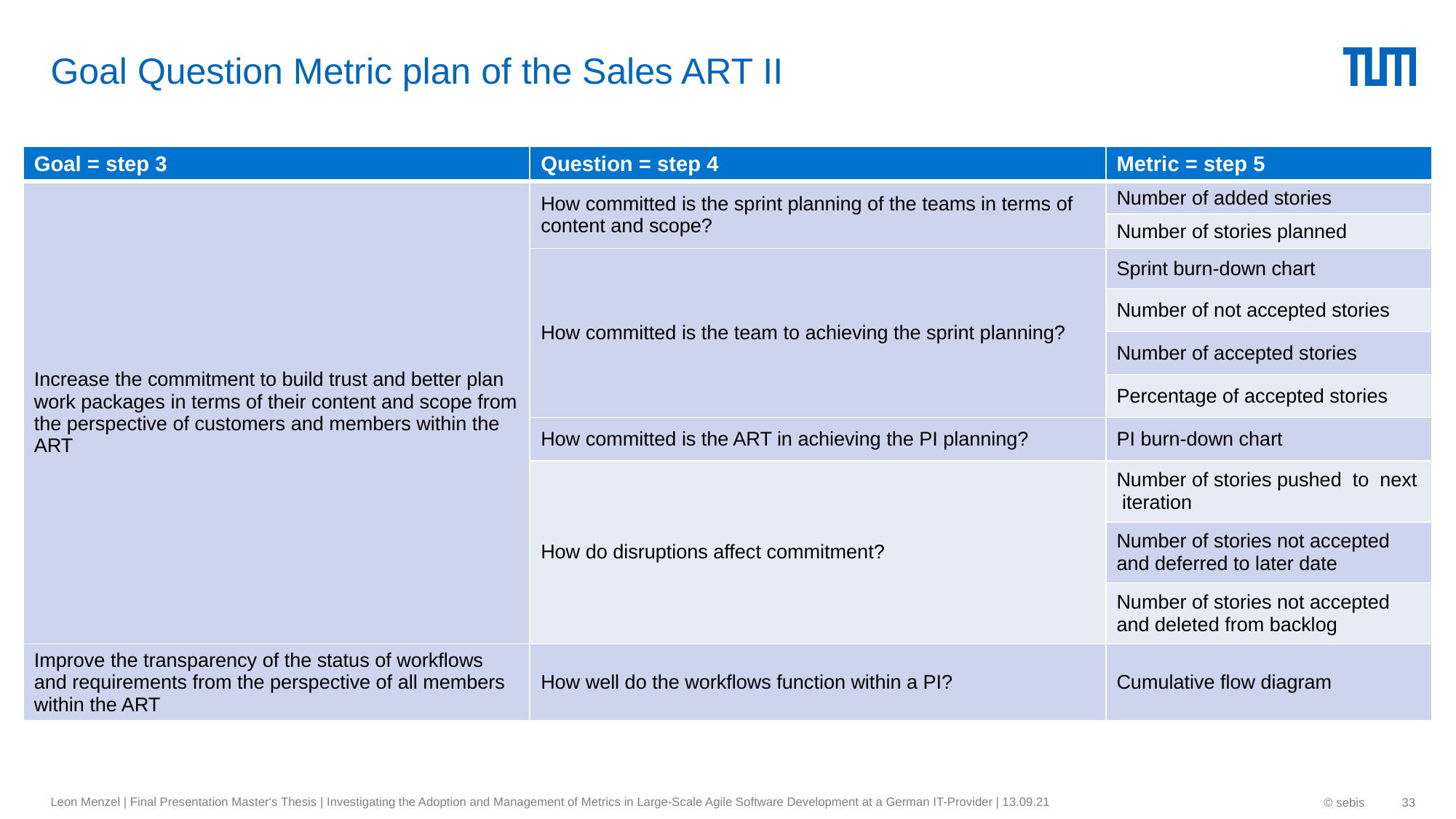

# Goal Question Metric plan of the Sales ART II
| Goal = step 3 | Question = step 4 | Metric = step 5 |
| --- | --- | --- |
| Increase the commitment to build trust and better plan work packages in terms of their content and scope from the perspective of customers and members within the ART | How committed is the sprint planning of the teams in terms of content and scope? | Number of added stories |
|  |  | Number of stories planned |
|  | How committed is the team to achieving the sprint planning? | Sprint burn-down chart |
|  |  | Number of not accepted stories |
|  |  | Number of accepted stories |
|  |  | Percentage of accepted stories |
|  | How committed is the ART in achieving the PI planning? | PI burn-down chart |
|  | How do disruptions affect commitment? | Number of stories pushed to next iteration |
|  |  | Number of stories not accepted and deferred to later date |
|  |  | Number of stories not accepted and deleted from backlog |
| Improve the transparency of the status of workflows and requirements from the perspective of all members within the ART | How well do the workflows function within a PI? | Cumulative flow diagram |
Leon Menzel | Final Presentation Master‘s Thesis | Investigating the Adoption and Management of Metrics in Large-Scale Agile Software Development at a German IT-Provider | 13.09.21
© sebis
33